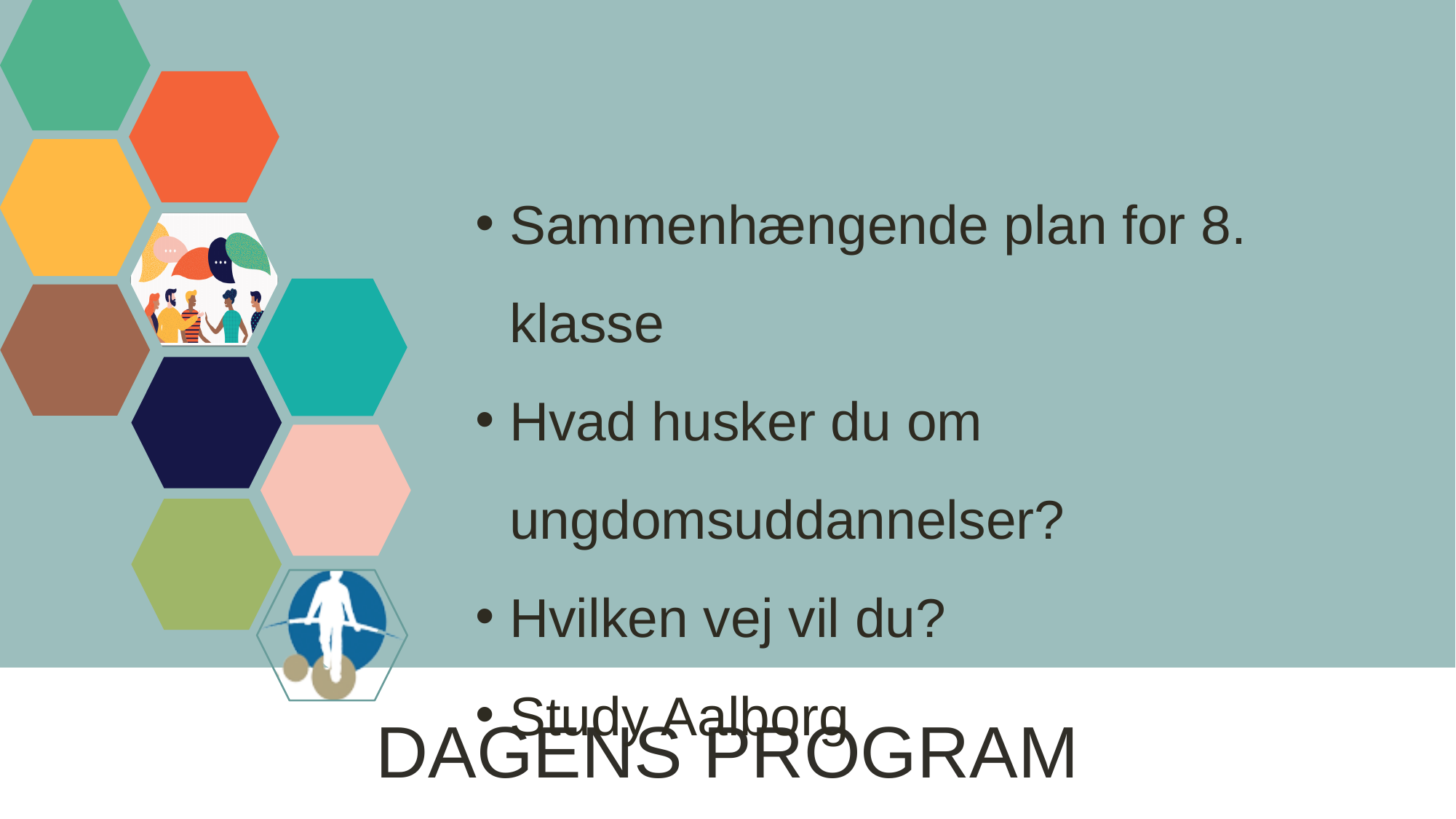

Sammenhængende plan for 8. klasse
Hvad husker du om ungdomsuddannelser?
Hvilken vej vil du?
Study Aalborg

DAGENS PROGRAM